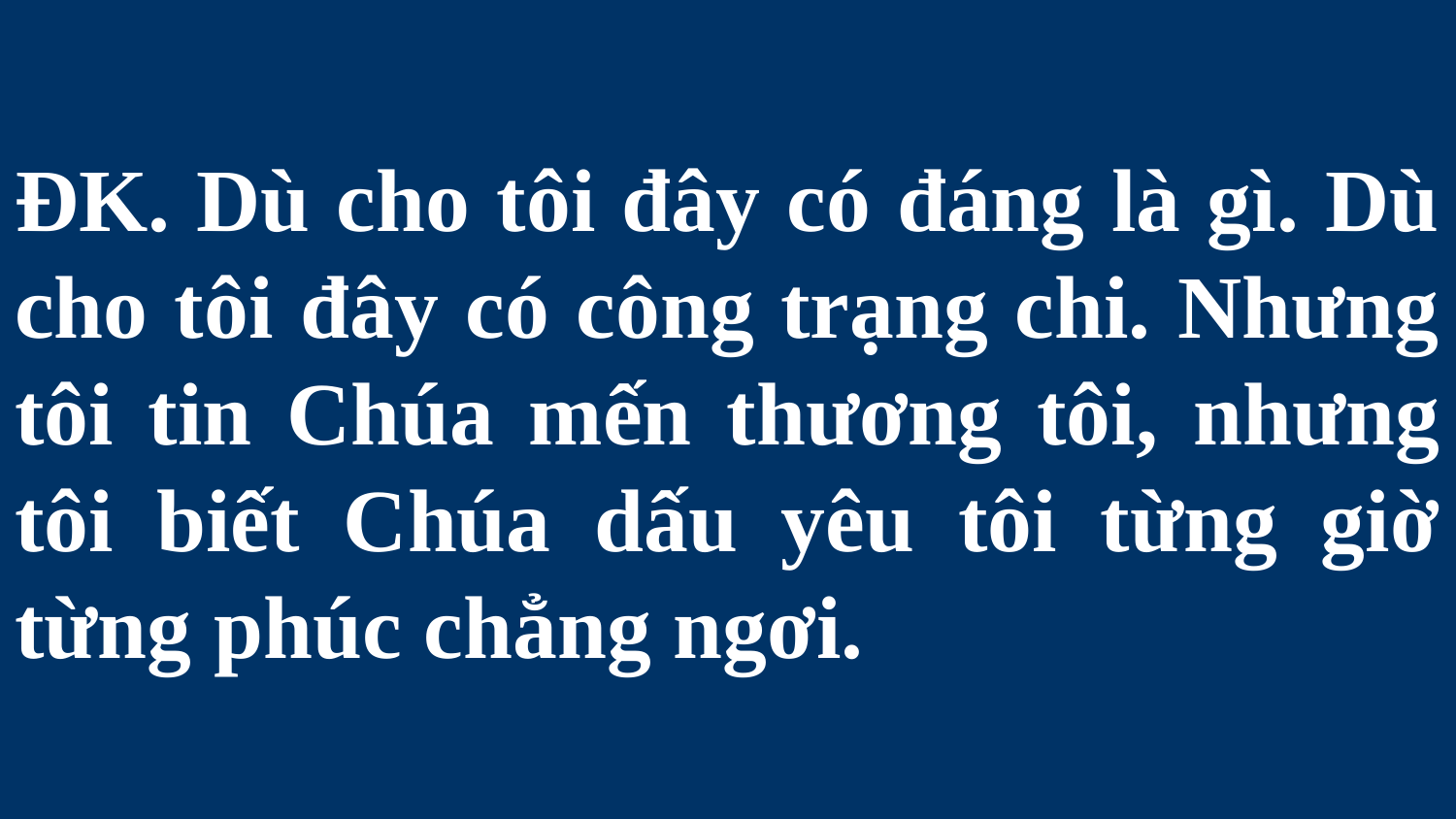

# ĐK. Dù cho tôi đây có đáng là gì. Dù cho tôi đây có công trạng chi. Nhưng tôi tin Chúa mến thương tôi, nhưng tôi biết Chúa dấu yêu tôi từng giờ từng phúc chẳng ngơi.